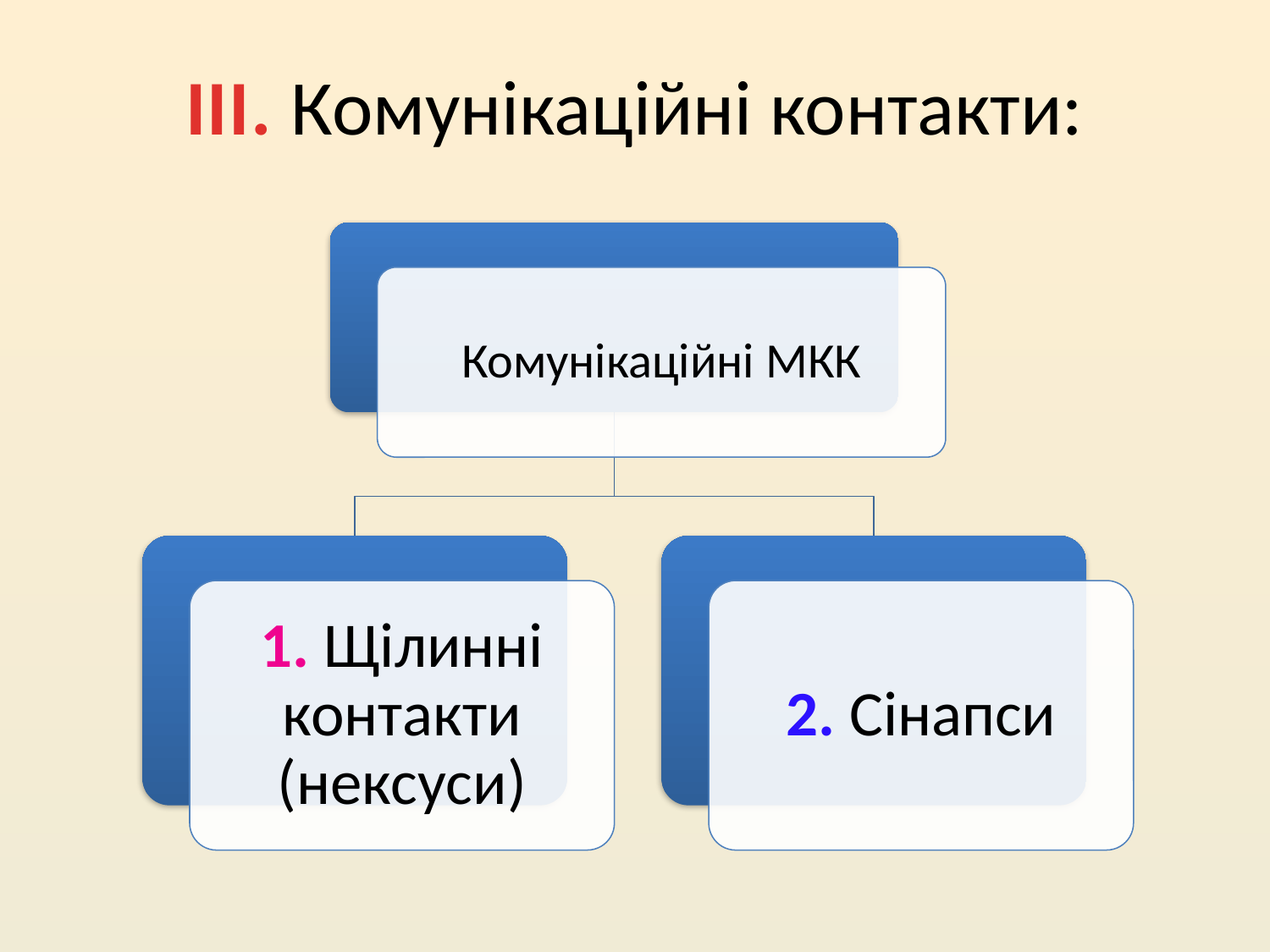

# III. Комунікаційні контакти:
Комунікаційні МКК
1. Щілинні контакти (нексуси)
2. Сінапси